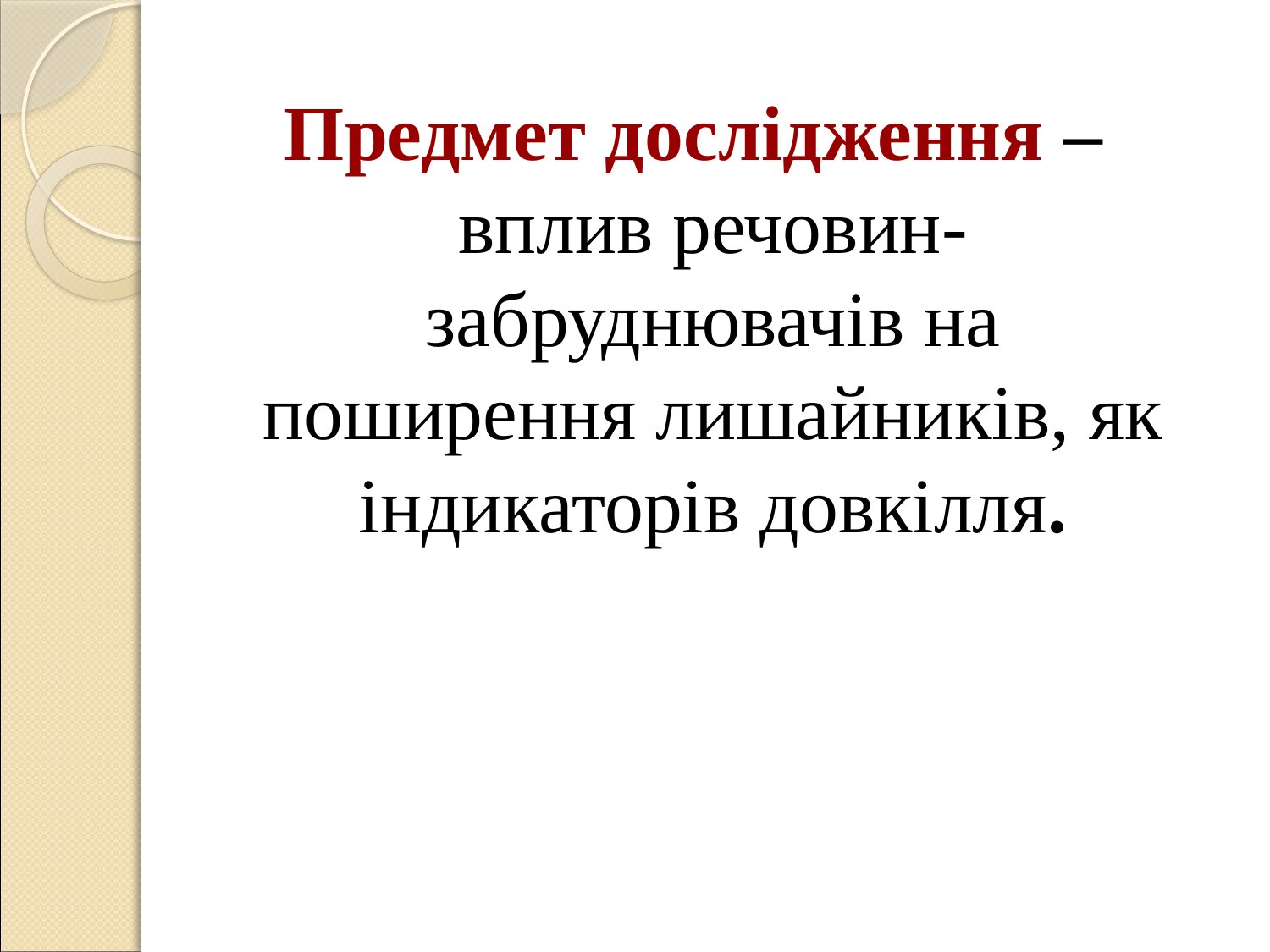

Предмет дослідження – вплив речовин-забруднювачів на поширення лишайників, як індикаторів довкілля.